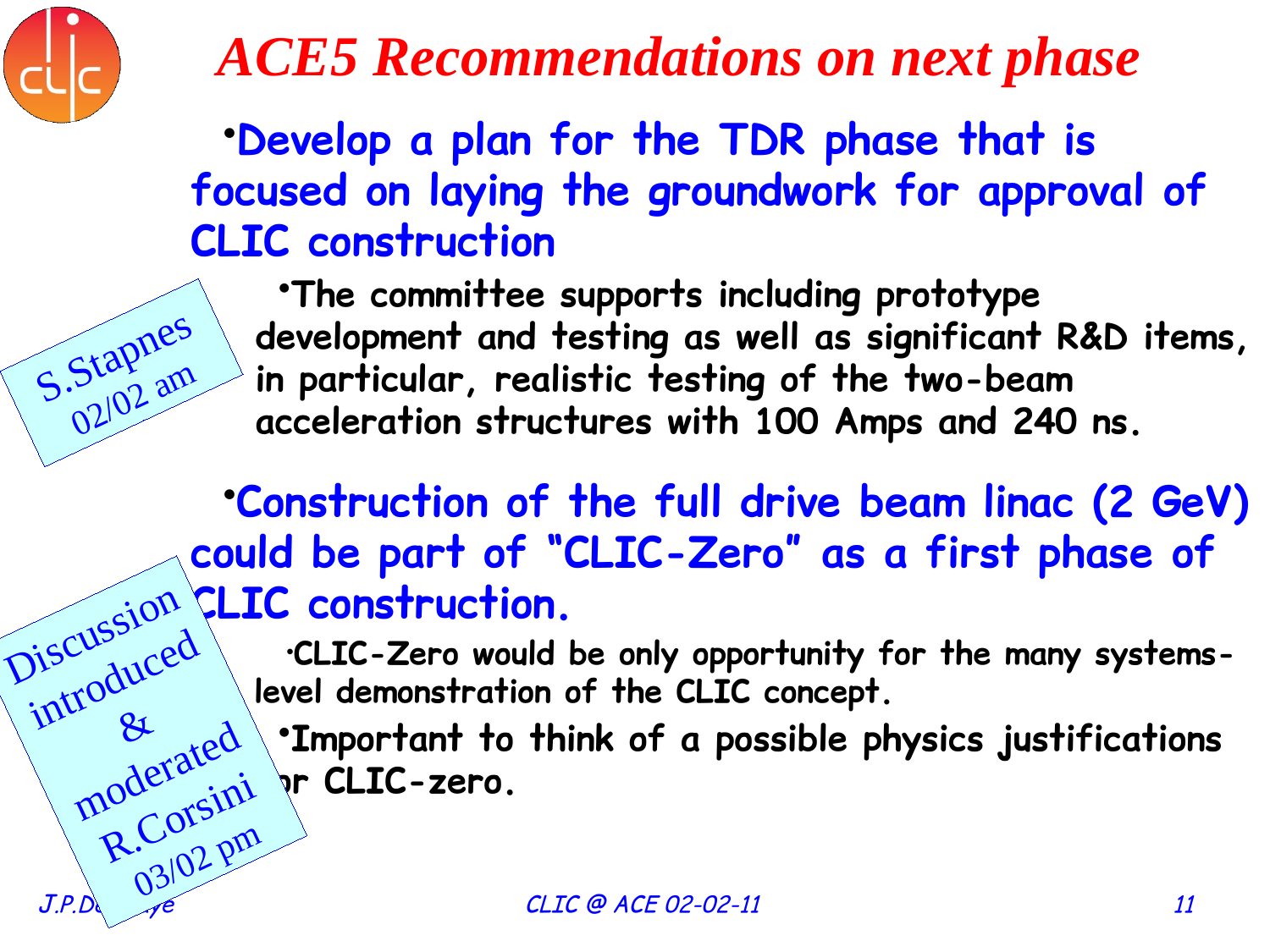

# ACE5 Recommendations on next phase
Develop a plan for the TDR phase that is focused on laying the groundwork for approval of CLIC construction
The committee supports including prototype development and testing as well as significant R&D items, in particular, realistic testing of the two-beam acceleration structures with 100 Amps and 240 ns.

Construction of the full drive beam linac (2 GeV) could be part of “CLIC-Zero” as a first phase of CLIC construction.
CLIC-Zero would be only opportunity for the many systems-level demonstration of the CLIC concept.
Important to think of a possible physics justifications for CLIC-zero.
S.Stapnes
02/02 am
Discussionintroduced& moderatedR.Corsini
03/02 pm